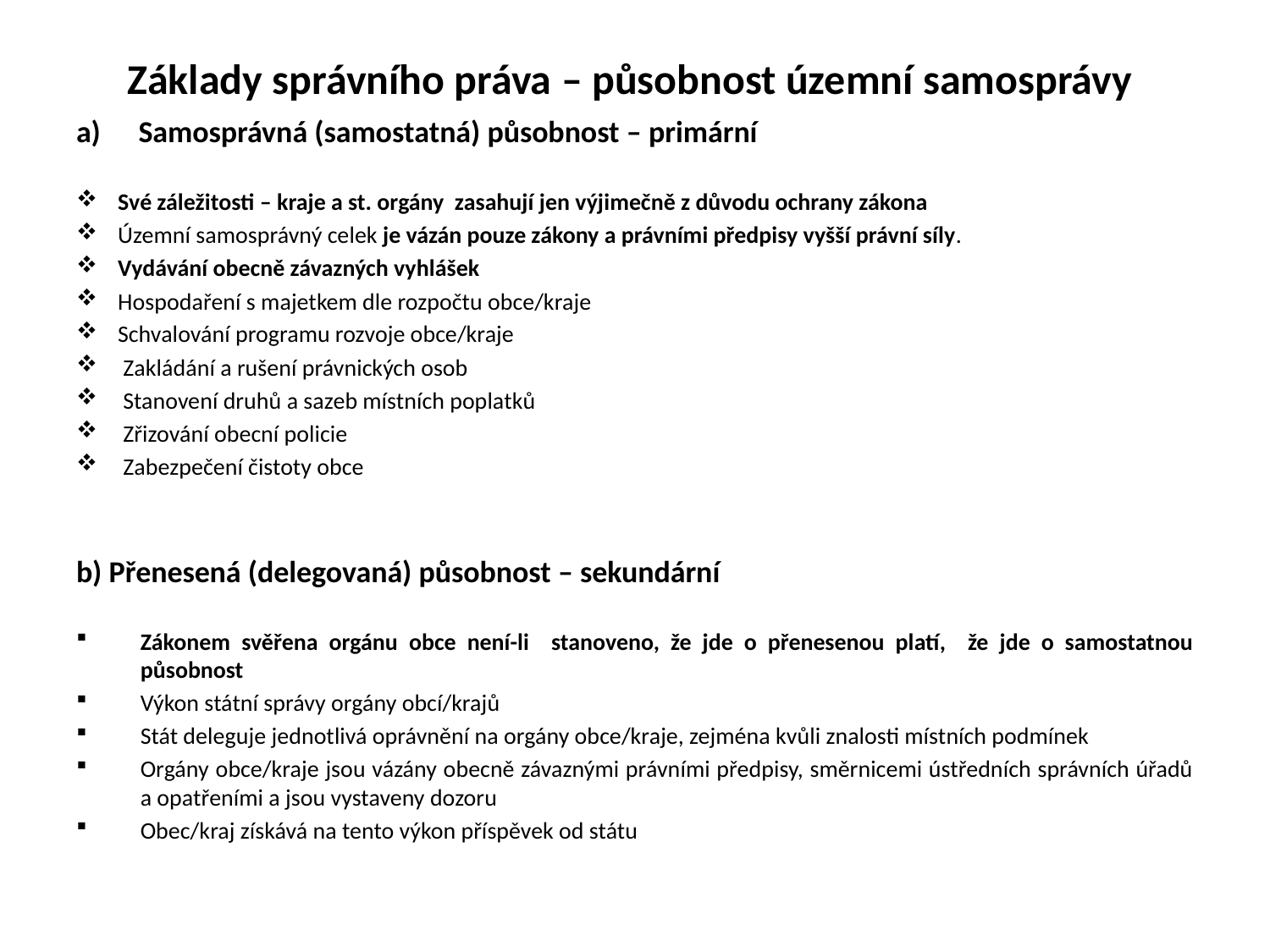

# Základy správního práva – působnost územní samosprávy
Samosprávná (samostatná) působnost – primární

Své záležitosti – kraje a st. orgány  zasahují jen výjimečně z důvodu ochrany zákona
Územní samosprávný celek je vázán pouze zákony a právními předpisy vyšší právní síly.
Vydávání obecně závazných vyhlášek
Hospodaření s majetkem dle rozpočtu obce/kraje
Schvalování programu rozvoje obce/kraje
 Zakládání a rušení právnických osob
 Stanovení druhů a sazeb místních poplatků
 Zřizování obecní policie
 Zabezpečení čistoty obce

b) Přenesená (delegovaná) působnost – sekundární

Zákonem svěřena orgánu obce není-li  stanoveno, že jde o přenesenou platí,  že jde o samostatnou působnost
Výkon státní správy orgány obcí/krajů
Stát deleguje jednotlivá oprávnění na orgány obce/kraje, zejména kvůli znalosti místních podmínek
Orgány obce/kraje jsou vázány obecně závaznými právními předpisy, směrnicemi ústředních správních úřadů a opatřeními a jsou vystaveny dozoru
Obec/kraj získává na tento výkon příspěvek od státu